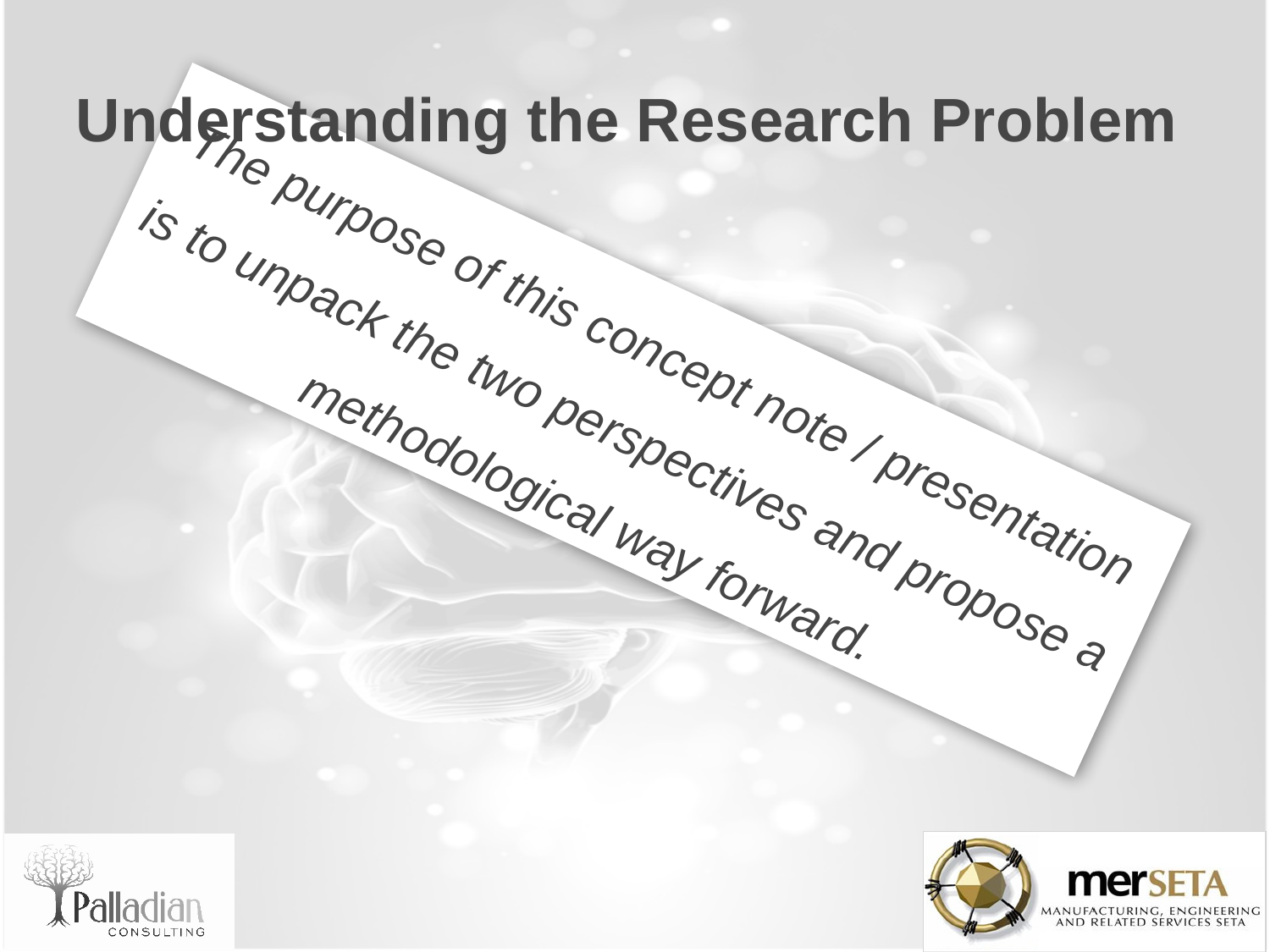

# Understanding the Research Problem
The purpose of this concept note / presentation is to unpack the two perspectives and propose a methodological way forward.